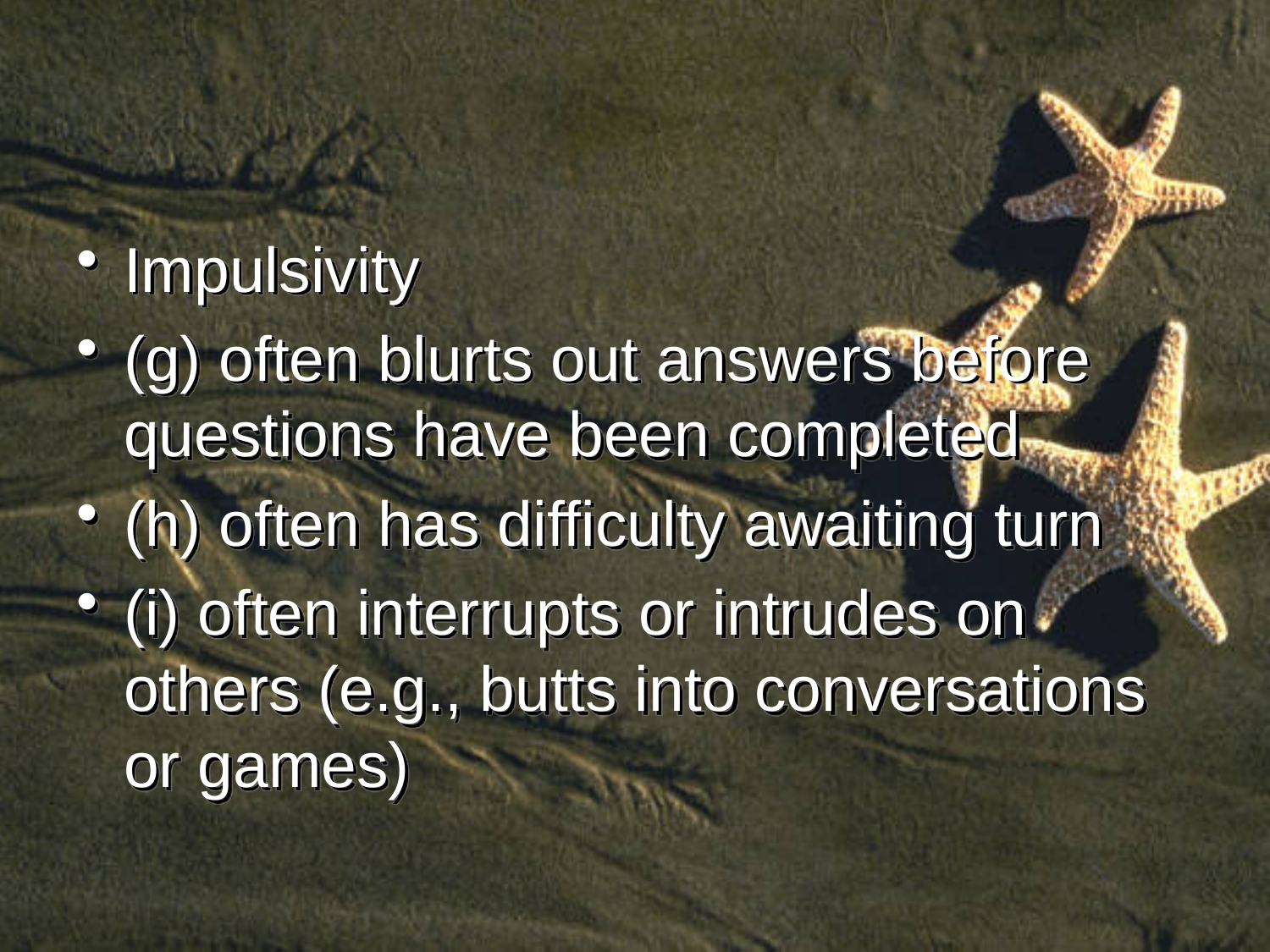

#
Impulsivity
(g) often blurts out answers before questions have been completed
(h) often has difficulty awaiting turn
(i) often interrupts or intrudes on others (e.g., butts into conversations or games)